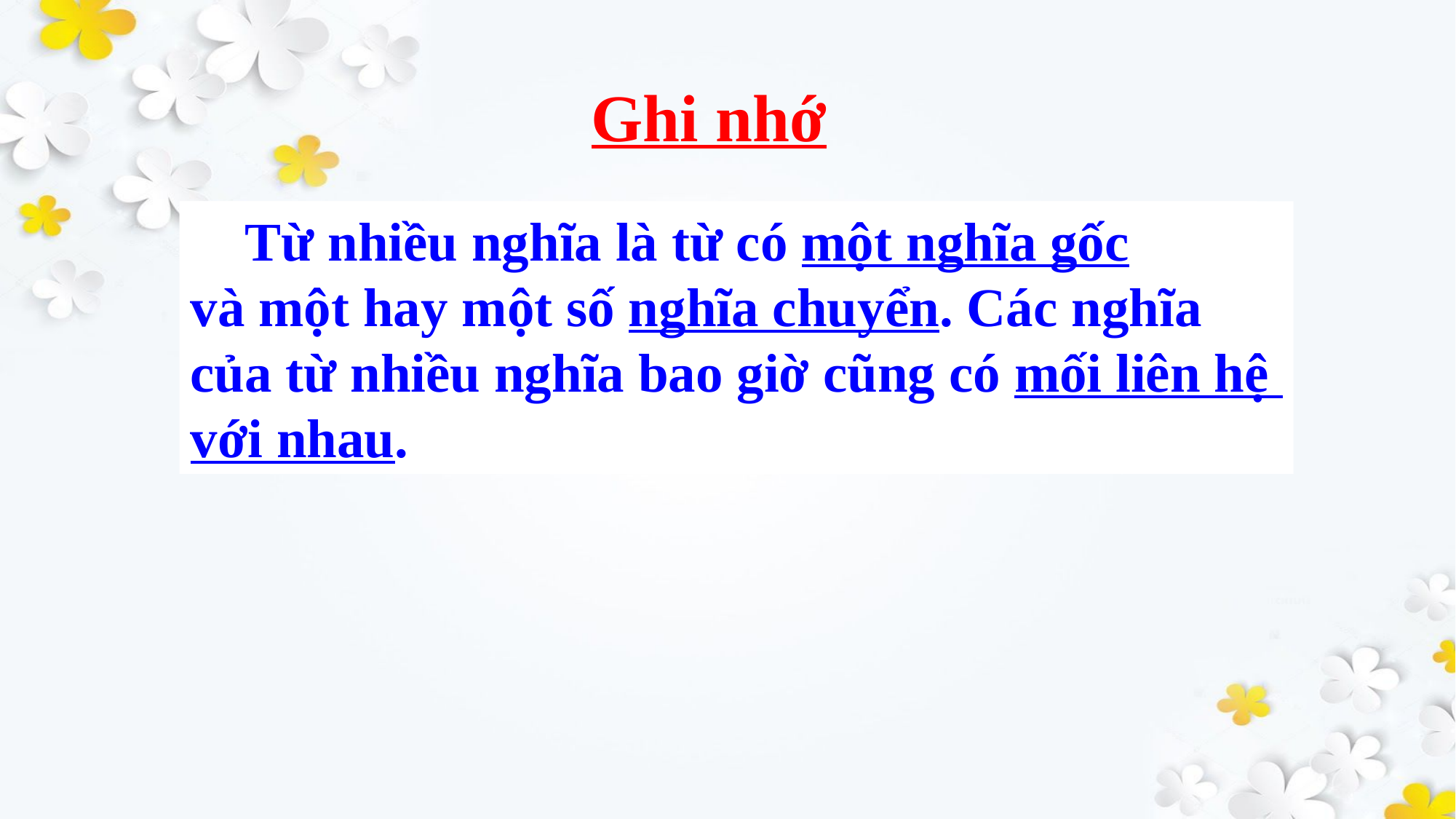

# Ghi nhớ
    Từ nhiều nghĩa là từ có ……………………
và một hay một số …………...……Các nghĩa
của từ nhiều nghĩa bao giờ cũng có …………
……………………………
    Từ nhiều nghĩa là từ có một nghĩa gốc
và một hay một số nghĩa chuyển. Các nghĩa
của từ nhiều nghĩa bao giờ cũng có mối liên hệ
với nhau.